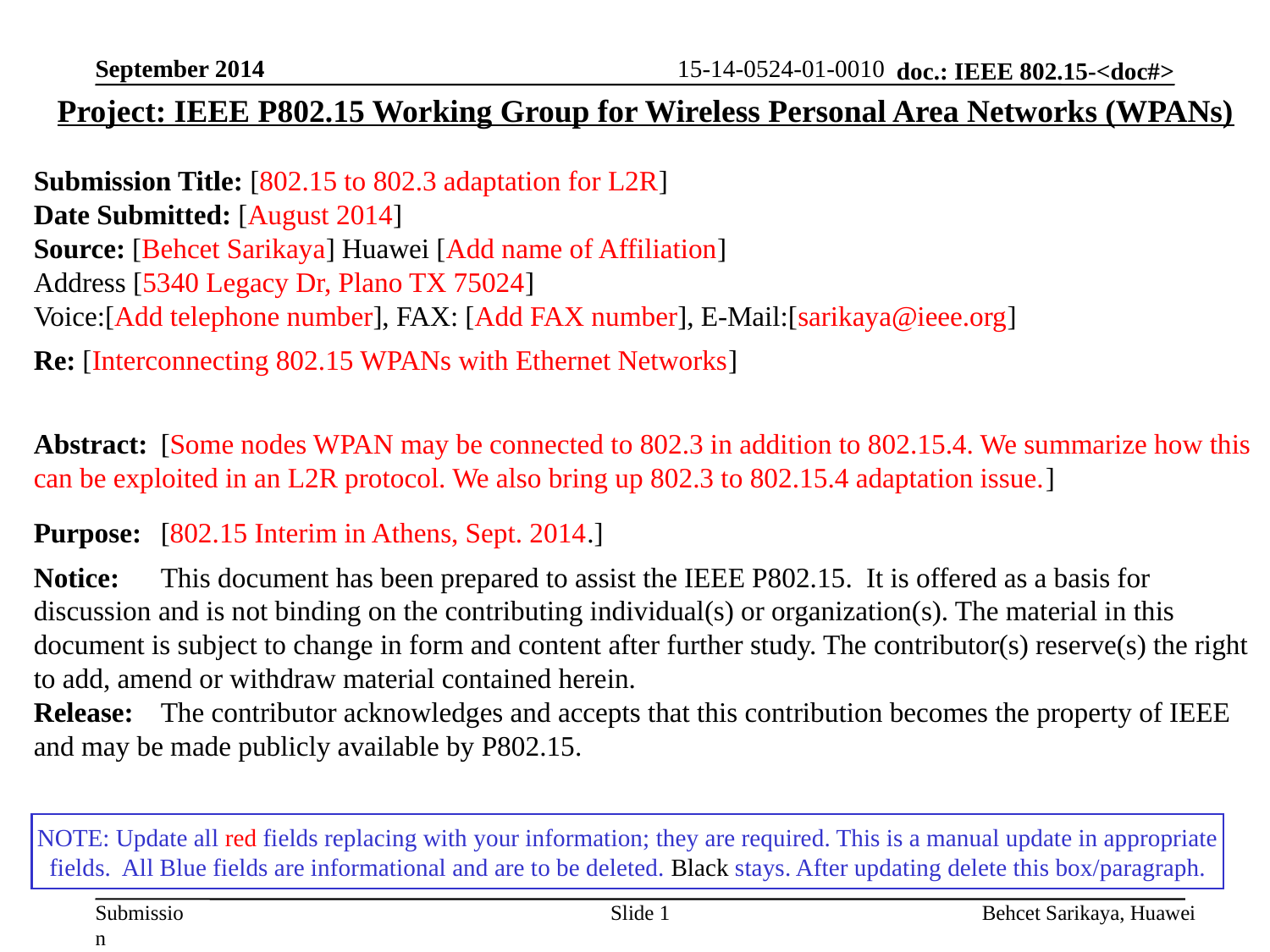

September 2014
15-14-0524-01-0010
Project: IEEE P802.15 Working Group for Wireless Personal Area Networks (WPANs)

Submission Title: [802.15 to 802.3 adaptation for L2R]
Date Submitted: [August 2014]
Source: [Behcet Sarikaya] Huawei [Add name of Affiliation]
Address [5340 Legacy Dr, Plano TX 75024]
Voice:[Add telephone number], FAX: [Add FAX number], E-Mail:[sarikaya@ieee.org]
Re: [Interconnecting 802.15 WPANs with Ethernet Networks]

Abstract:	[Some nodes WPAN may be connected to 802.3 in addition to 802.15.4. We summarize how this can be exploited in an L2R protocol. We also bring up 802.3 to 802.15.4 adaptation issue.]
Purpose:	[802.15 Interim in Athens, Sept. 2014.]
Notice:	This document has been prepared to assist the IEEE P802.15.  It is offered as a basis for discussion and is not binding on the contributing individual(s) or organization(s). The material in this document is subject to change in form and content after further study. The contributor(s) reserve(s) the right to add, amend or withdraw material contained herein.
Release:	The contributor acknowledges and accepts that this contribution becomes the property of IEEE and may be made publicly available by P802.15.
NOTE: Update all red fields replacing with your information; they are required. This is a manual update in appropriate
fields.  All Blue fields are informational and are to be deleted. Black stays. After updating delete this box/paragraph.
Slide 1
Behcet Sarikaya, Huawei